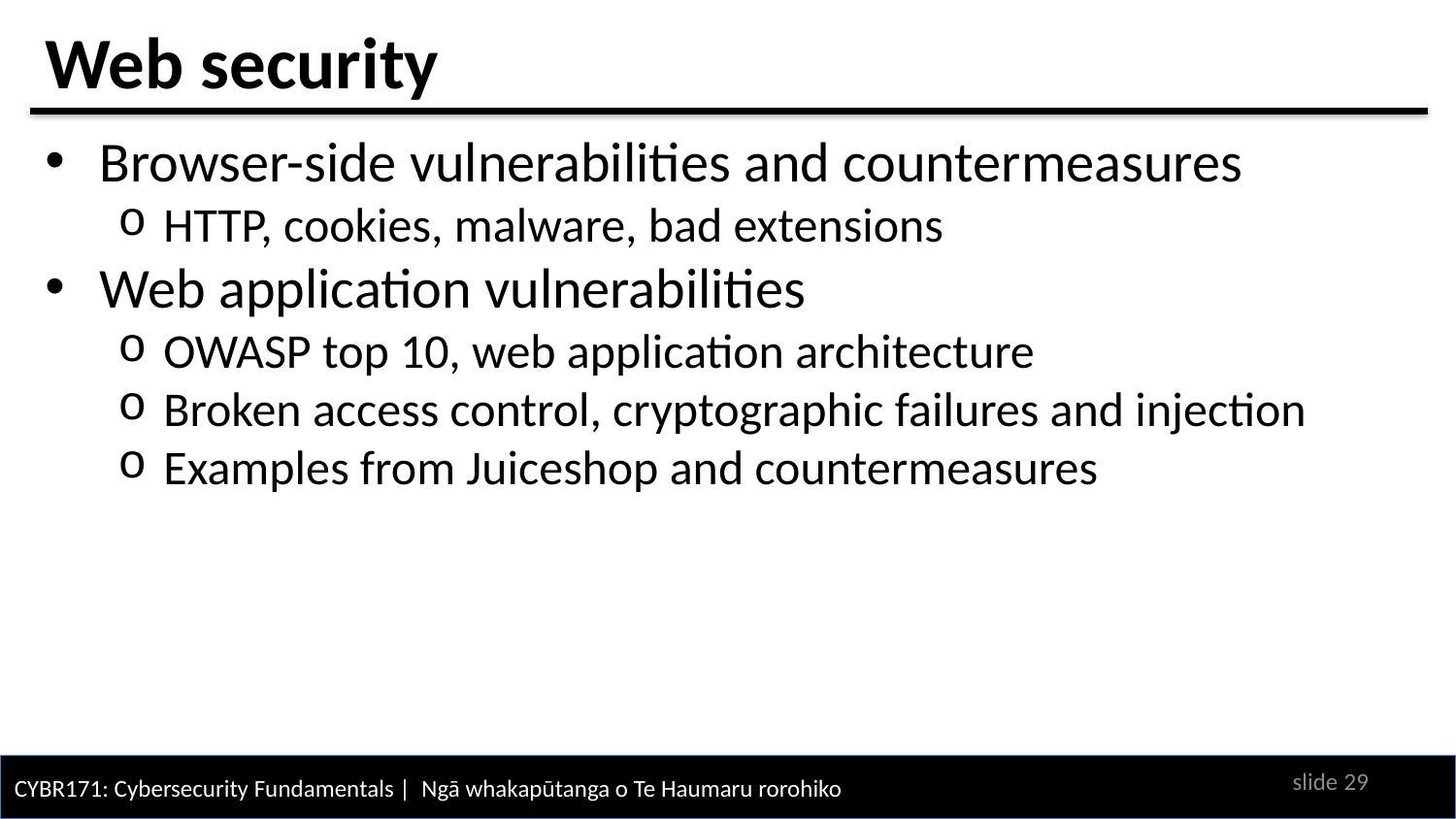

# Web security
Browser-side vulnerabilities and countermeasures
HTTP, cookies, malware, bad extensions
Web application vulnerabilities
OWASP top 10, web application architecture
Broken access control, cryptographic failures and injection
Examples from Juiceshop and countermeasures

slide 29